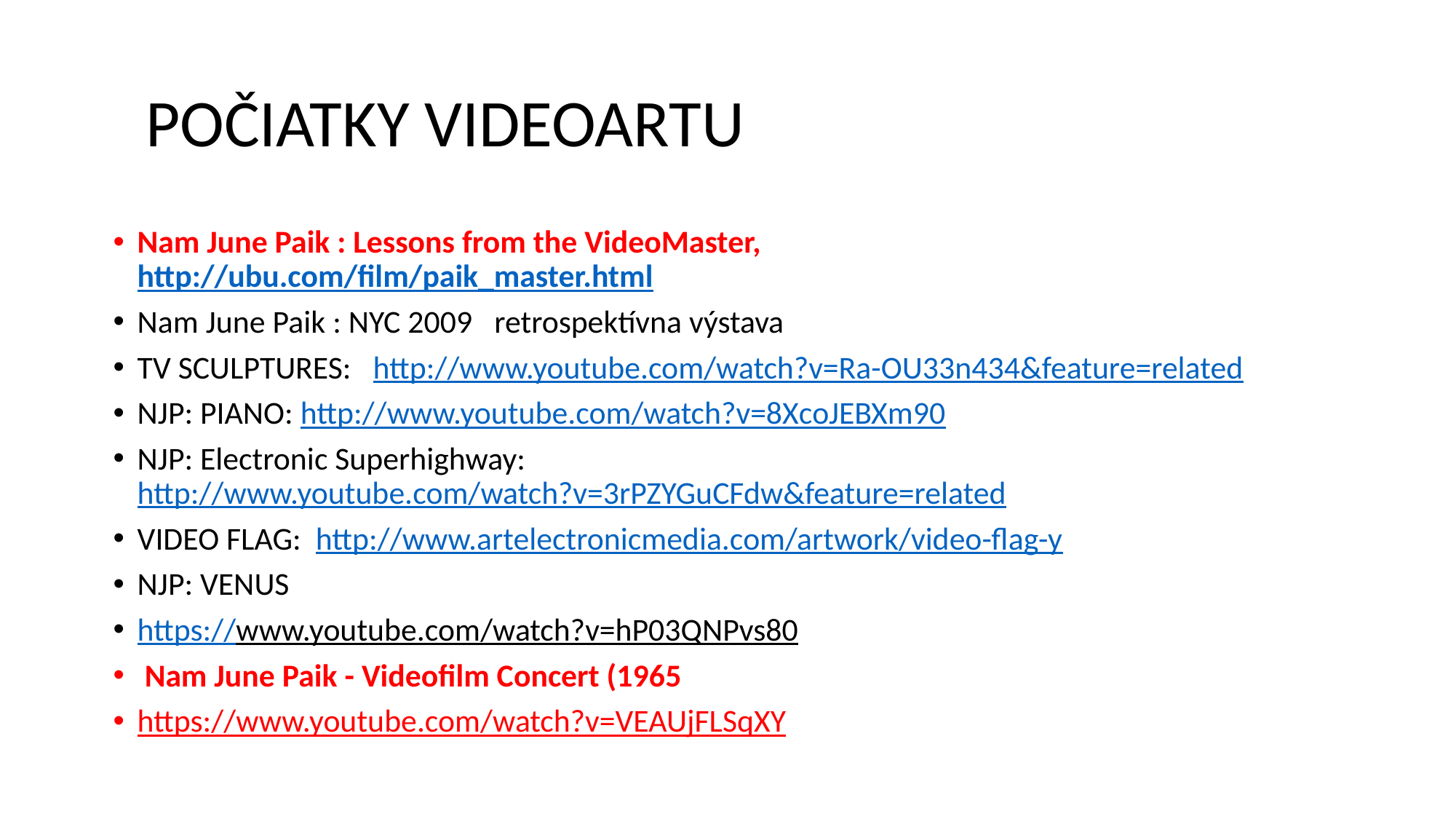

# POČIATKY VideoartU
Nam June Paik : Lessons from the VideoMaster, http://ubu.com/film/paik_master.html
Nam June Paik : NYC 2009   retrospektívna výstava
TV SCULPTURES:   http://www.youtube.com/watch?v=Ra-OU33n434&feature=related
NJP: PIANO: http://www.youtube.com/watch?v=8XcoJEBXm90
NJP: Electronic Superhighway:  http://www.youtube.com/watch?v=3rPZYGuCFdw&feature=related
VIDEO FLAG:  http://www.artelectronicmedia.com/artwork/video-flag-y
NJP: VENUS
https://www.youtube.com/watch?v=hP03QNPvs80
 Nam June Paik - Videofilm Concert (1965
https://www.youtube.com/watch?v=VEAUjFLSqXY